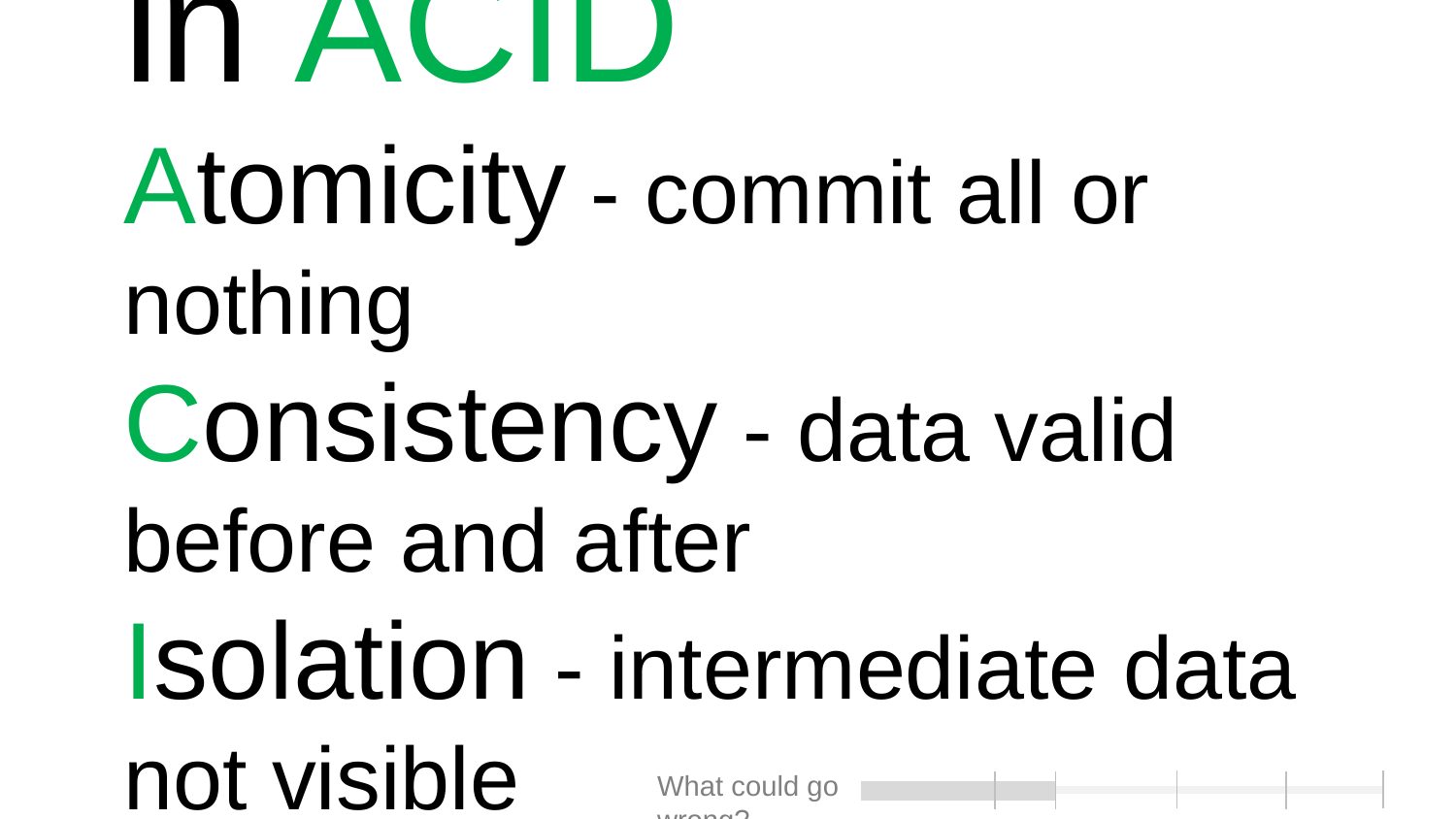

# This is the C in ACID Atomicity - commit all or nothing Consistency - data valid before and after Isolation - intermediate data not visible Durability - must persist after transaction
What could go wrong?